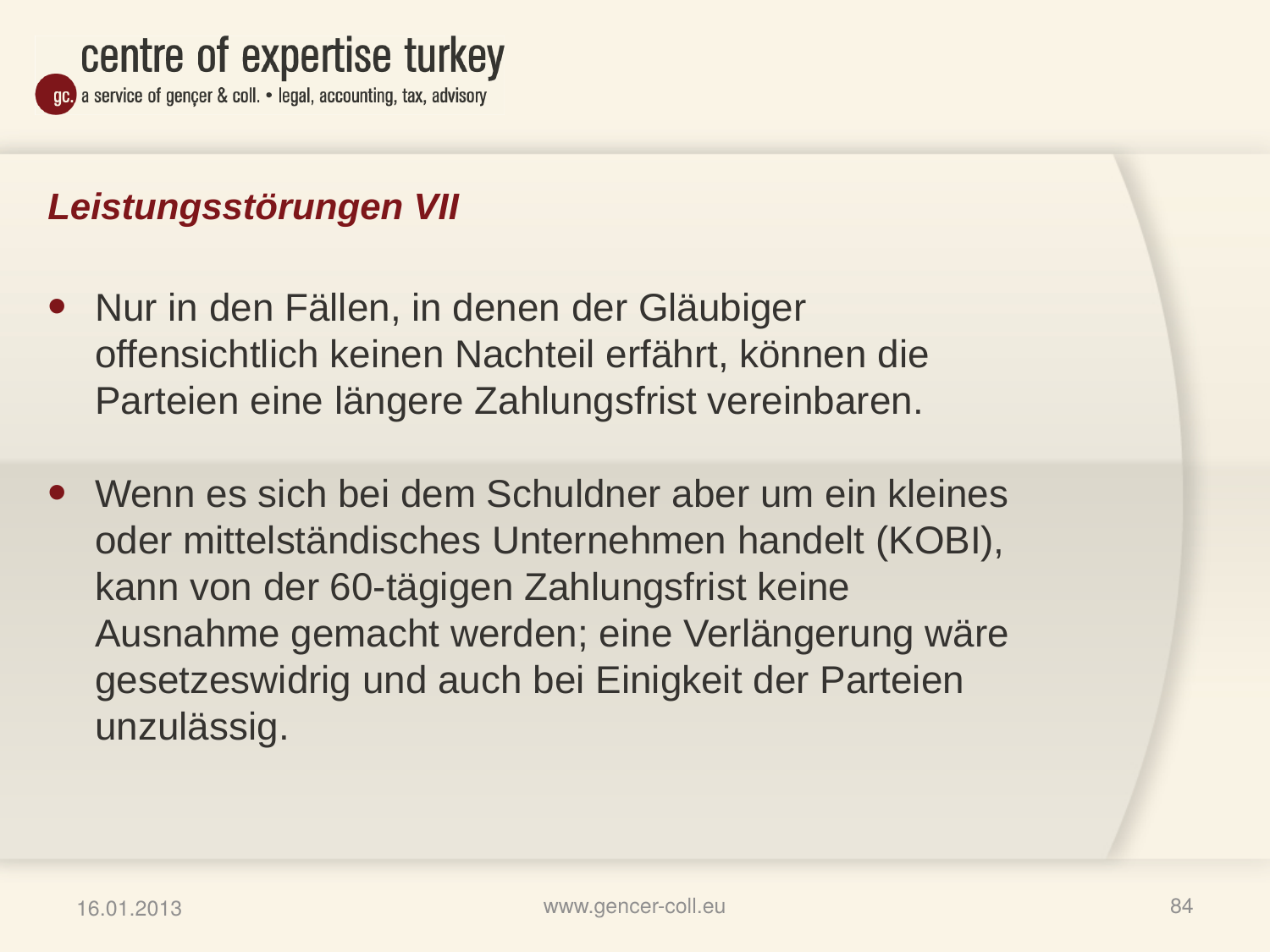

# Leistungsstörungen VII
Nur in den Fällen, in denen der Gläubiger offensichtlich keinen Nachteil erfährt, können die Parteien eine längere Zahlungsfrist vereinbaren.

Wenn es sich bei dem Schuldner aber um ein kleines oder mittelständisches Unternehmen handelt (KOBI), kann von der 60-tägigen Zahlungsfrist keine Ausnahme gemacht werden; eine Verlängerung wäre gesetzeswidrig und auch bei Einigkeit der Parteien unzulässig.

16.01.2013
www.gencer-coll.eu
84